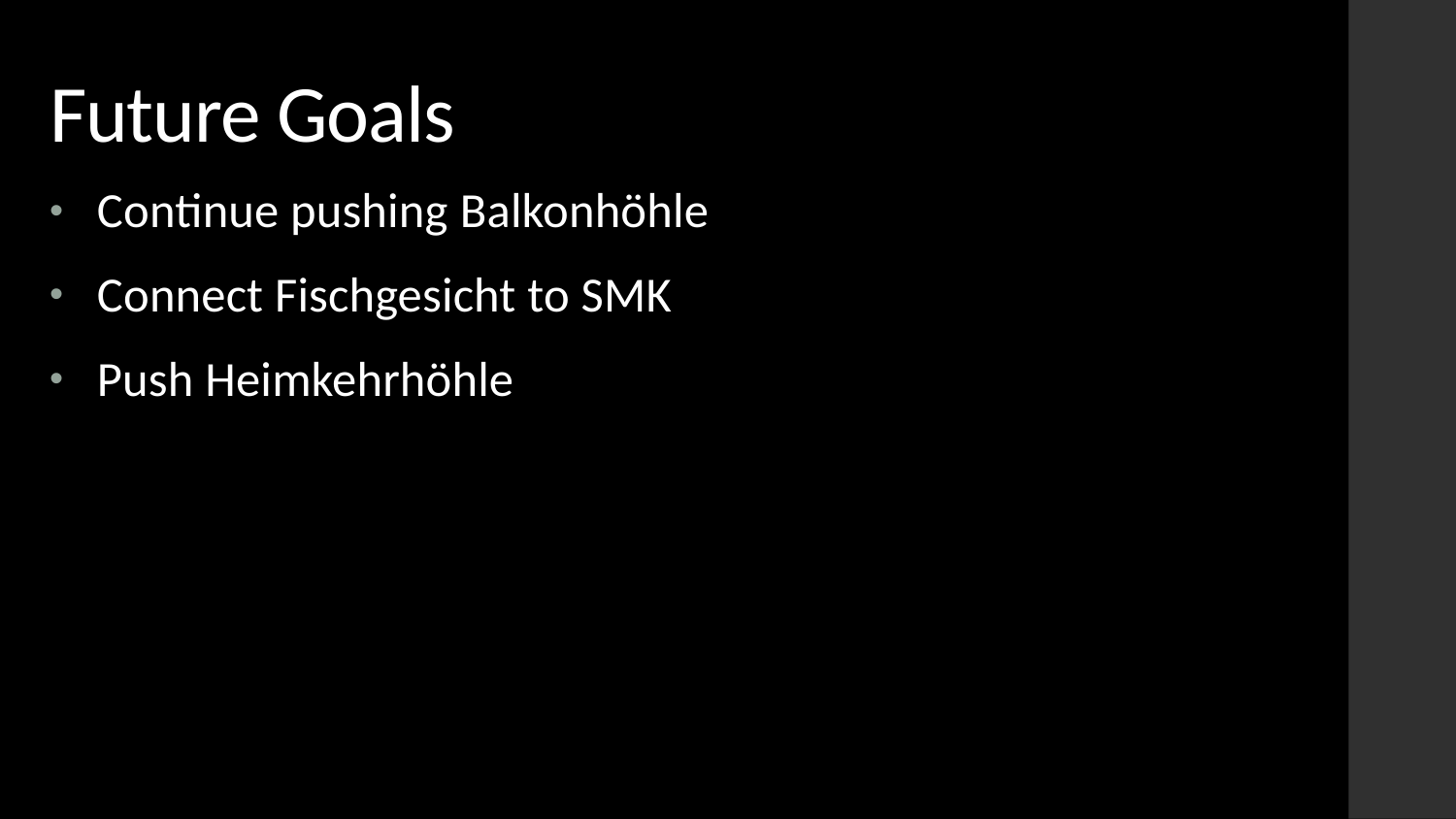

# Future Goals
Continue pushing Balkonhöhle
Connect Fischgesicht to SMK
Push Heimkehrhöhle